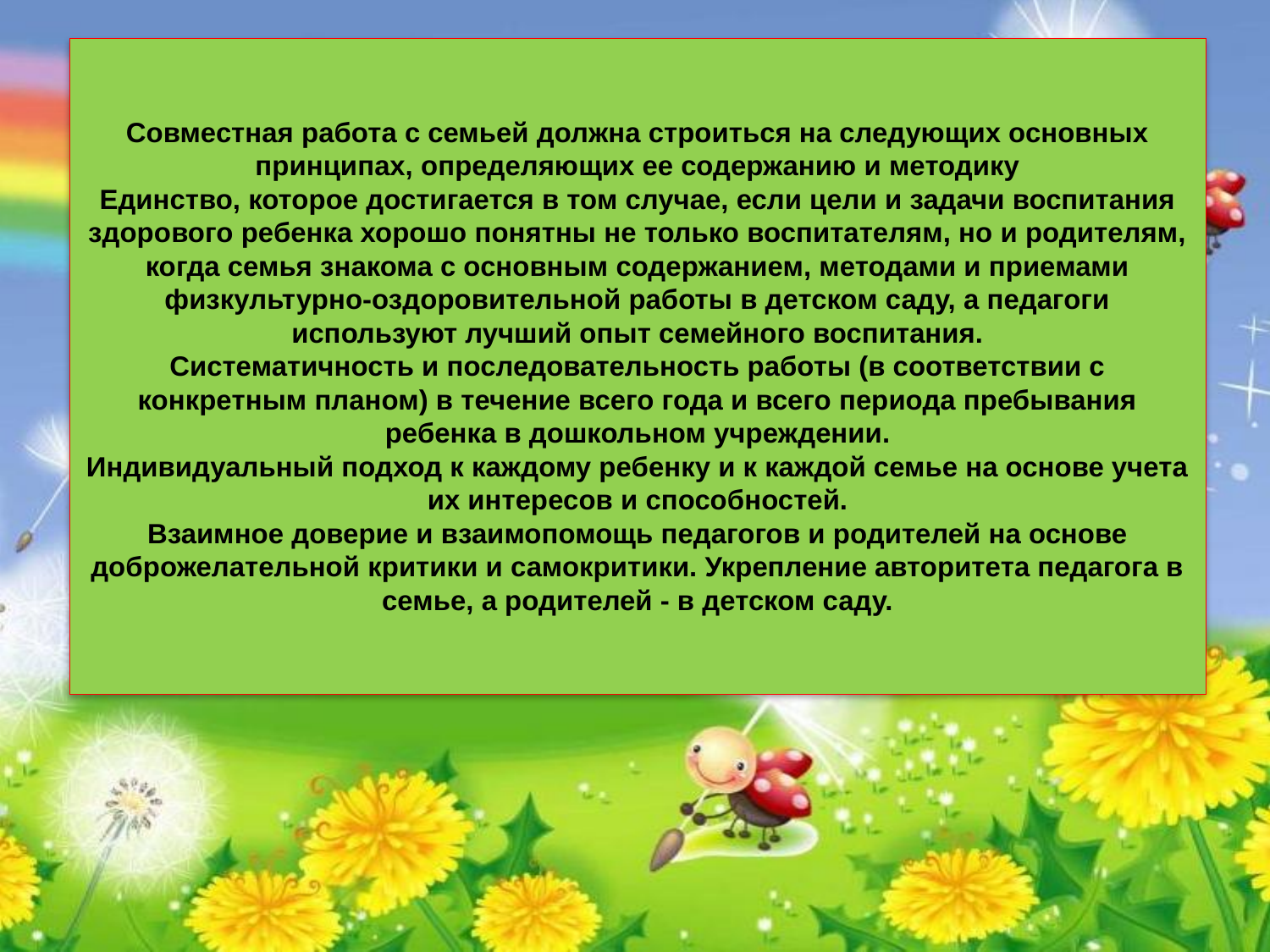

# Совместная работа с семьей должна строиться на следующих основных принципах, определяющих ее содержанию и методику Единство, которое достигается в том случае, если цели и задачи воспитания здорового ребенка хорошо понятны не только воспитателям, но и родителям, когда семья знакома с основным содержанием, методами и приемами физкультурно-оздоровительной работы в детском саду, а педагоги используют лучший опыт семейного воспитания. Систематичность и последовательность работы (в соответствии с конкретным планом) в течение всего года и всего периода пребывания ребенка в дошкольном учреждении. Индивидуальный подход к каждому ребенку и к каждой семье на основе учета их интересов и способностей. Взаимное доверие и взаимопомощь педагогов и родителей на основе доброжелательной критики и самокритики. Укрепление авторитета педагога в семье, а родителей - в детском саду.